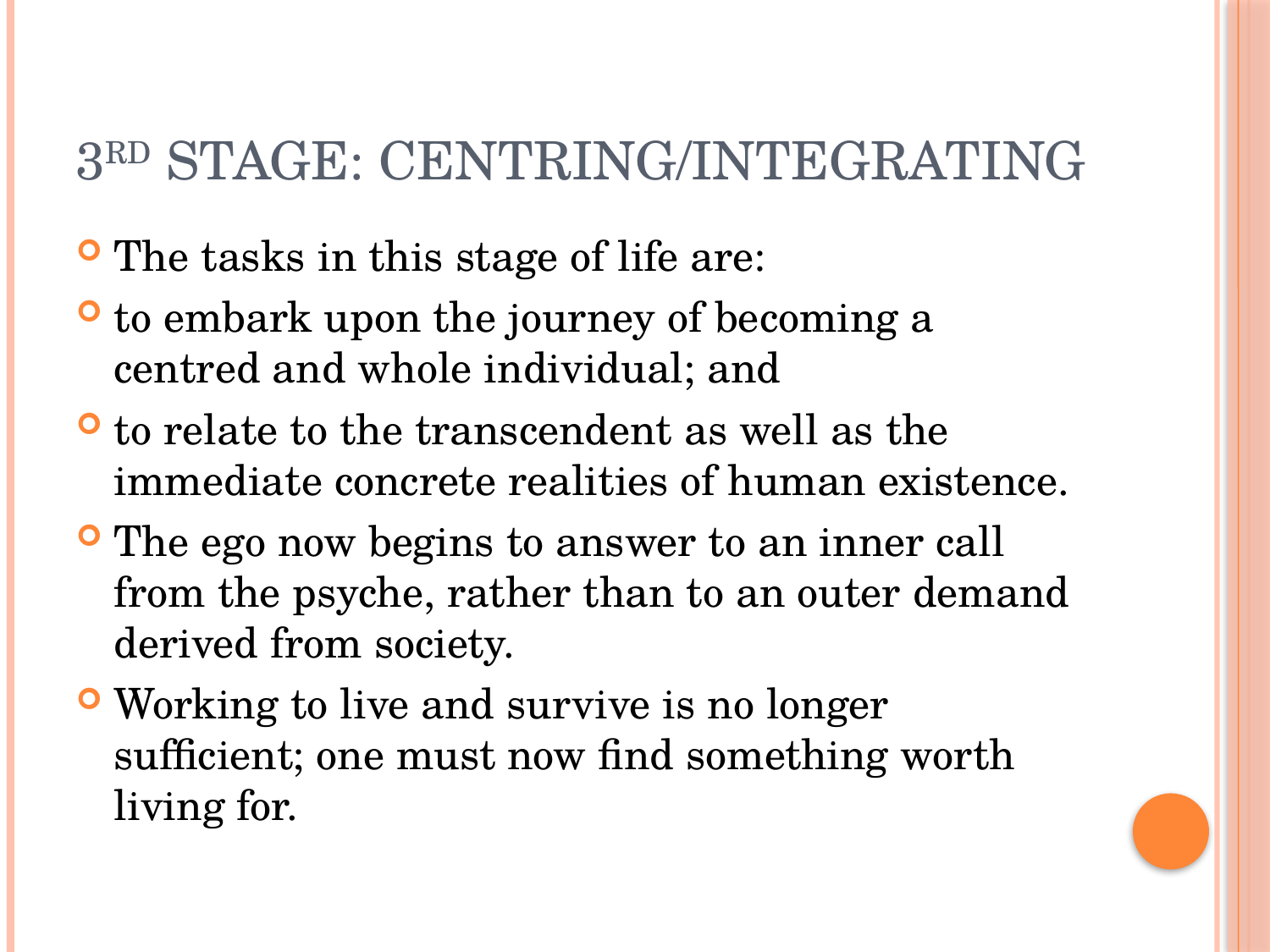

# 3rd stage: centring/integrating
The tasks in this stage of life are:
to embark upon the journey of becoming a centred and whole individual; and
to relate to the transcendent as well as the immediate concrete realities of human existence.
The ego now begins to answer to an inner call from the psyche, rather than to an outer demand derived from society.
Working to live and survive is no longer sufficient; one must now find something worth living for.